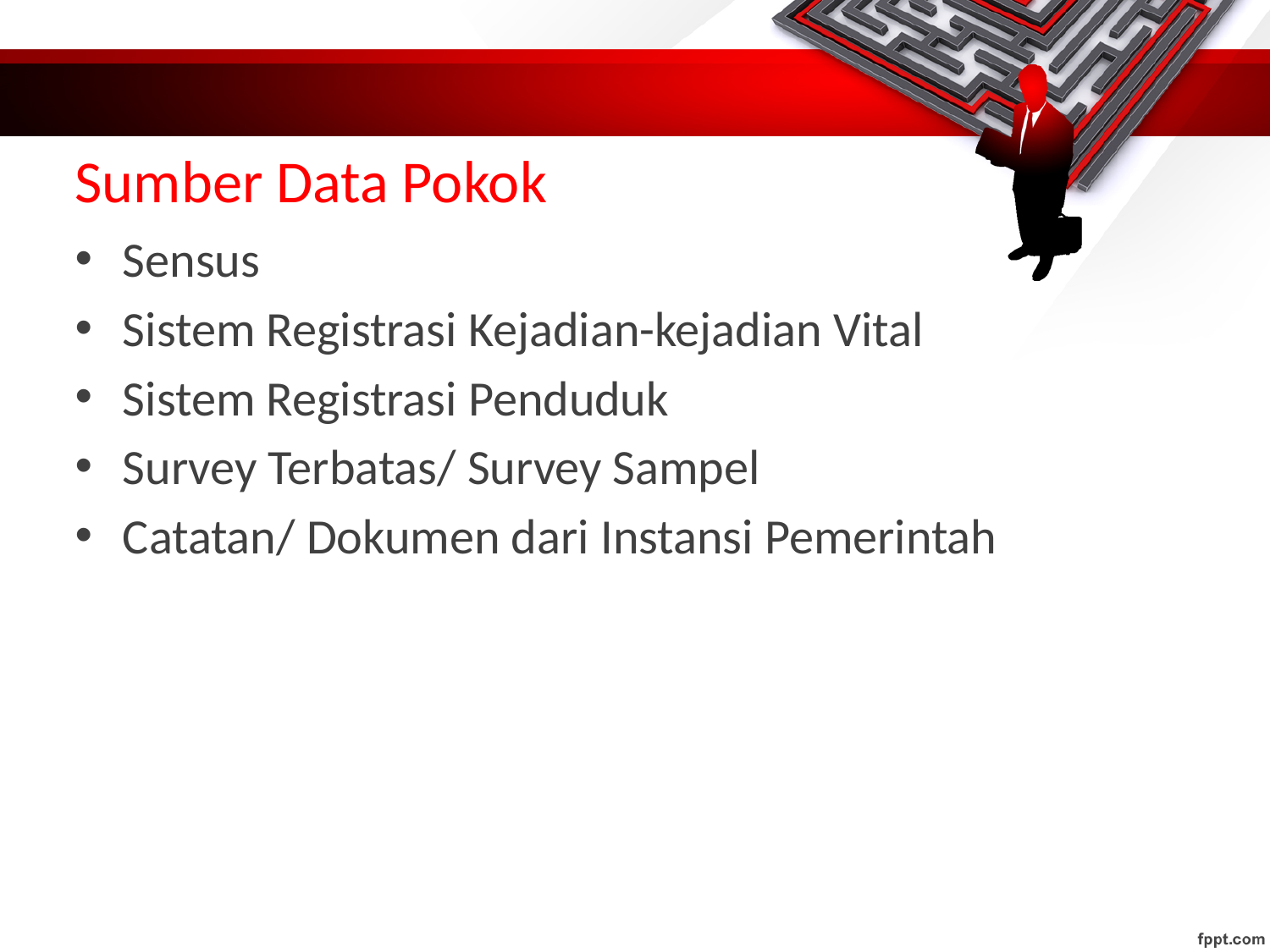

# Sumber Data Pokok
Sensus
Sistem Registrasi Kejadian-kejadian Vital
Sistem Registrasi Penduduk
Survey Terbatas/ Survey Sampel
Catatan/ Dokumen dari Instansi Pemerintah